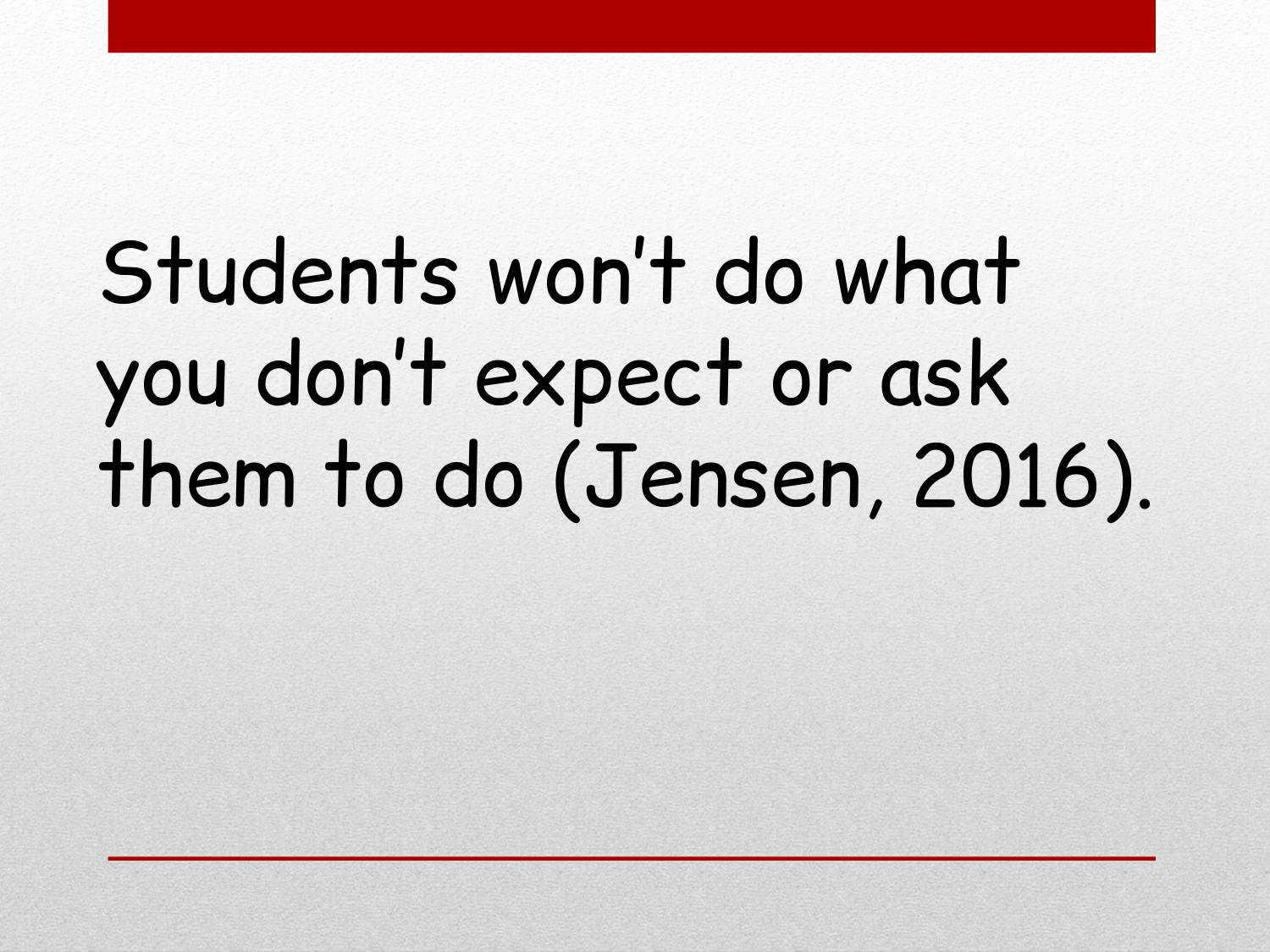

Students won’t do what you don’t expect or ask them to do (Jensen, 2016).